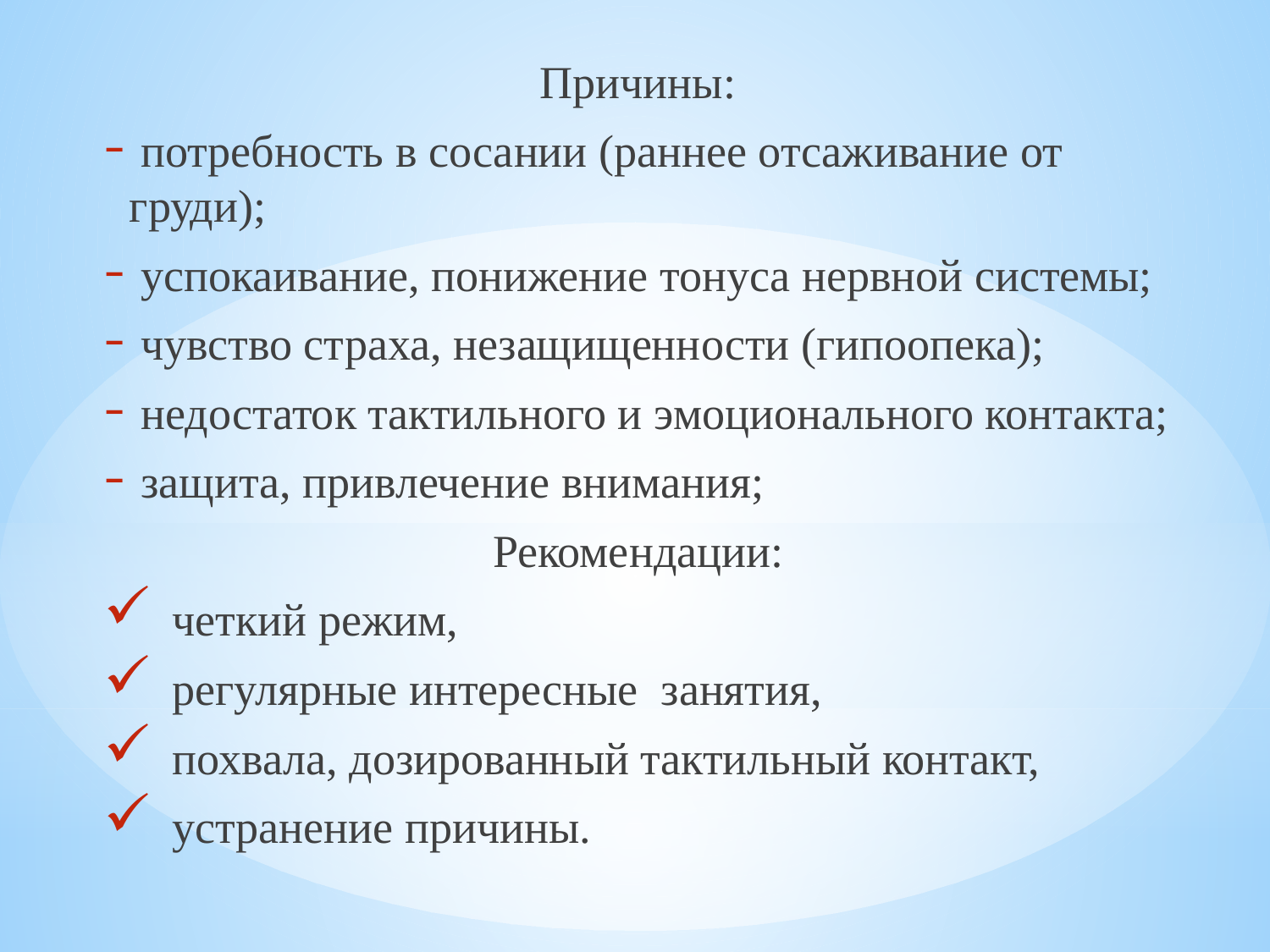

Причины:
 потребность в сосании (раннее отсаживание от груди);
 успокаивание, понижение тонуса нервной системы;
 чувство страха, незащищенности (гипоопека);
 недостаток тактильного и эмоционального контакта;
 защита, привлечение внимания;
Рекомендации:
  четкий режим,
  регулярные интересные  занятия,
  похвала, дозированный тактильный контакт,
  устранение причины.